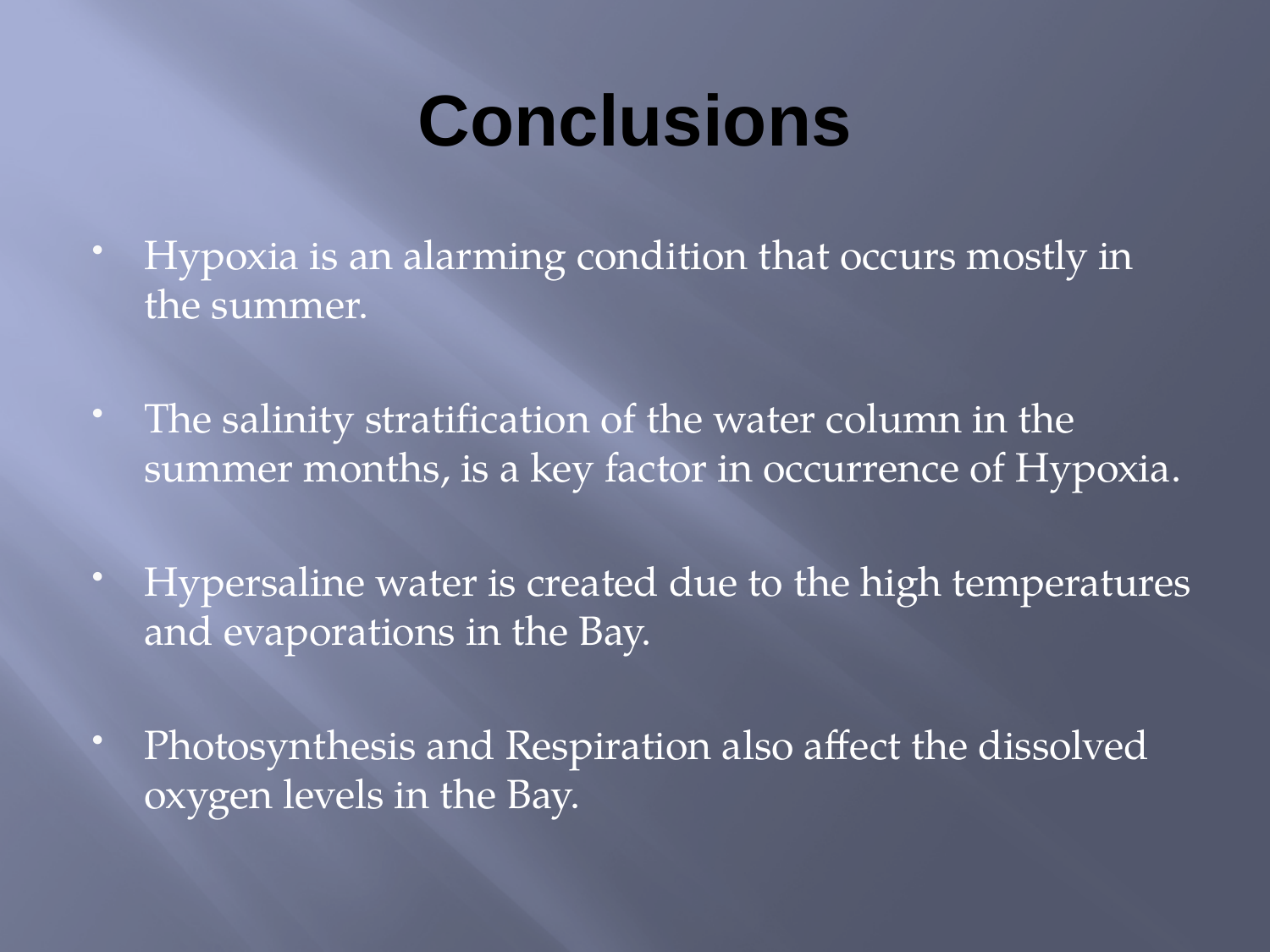

# Conclusions
Hypoxia is an alarming condition that occurs mostly in the summer.

The salinity stratification of the water column in the summer months, is a key factor in occurrence of Hypoxia.

Hypersaline water is created due to the high temperatures and evaporations in the Bay.

Photosynthesis and Respiration also affect the dissolved oxygen levels in the Bay.